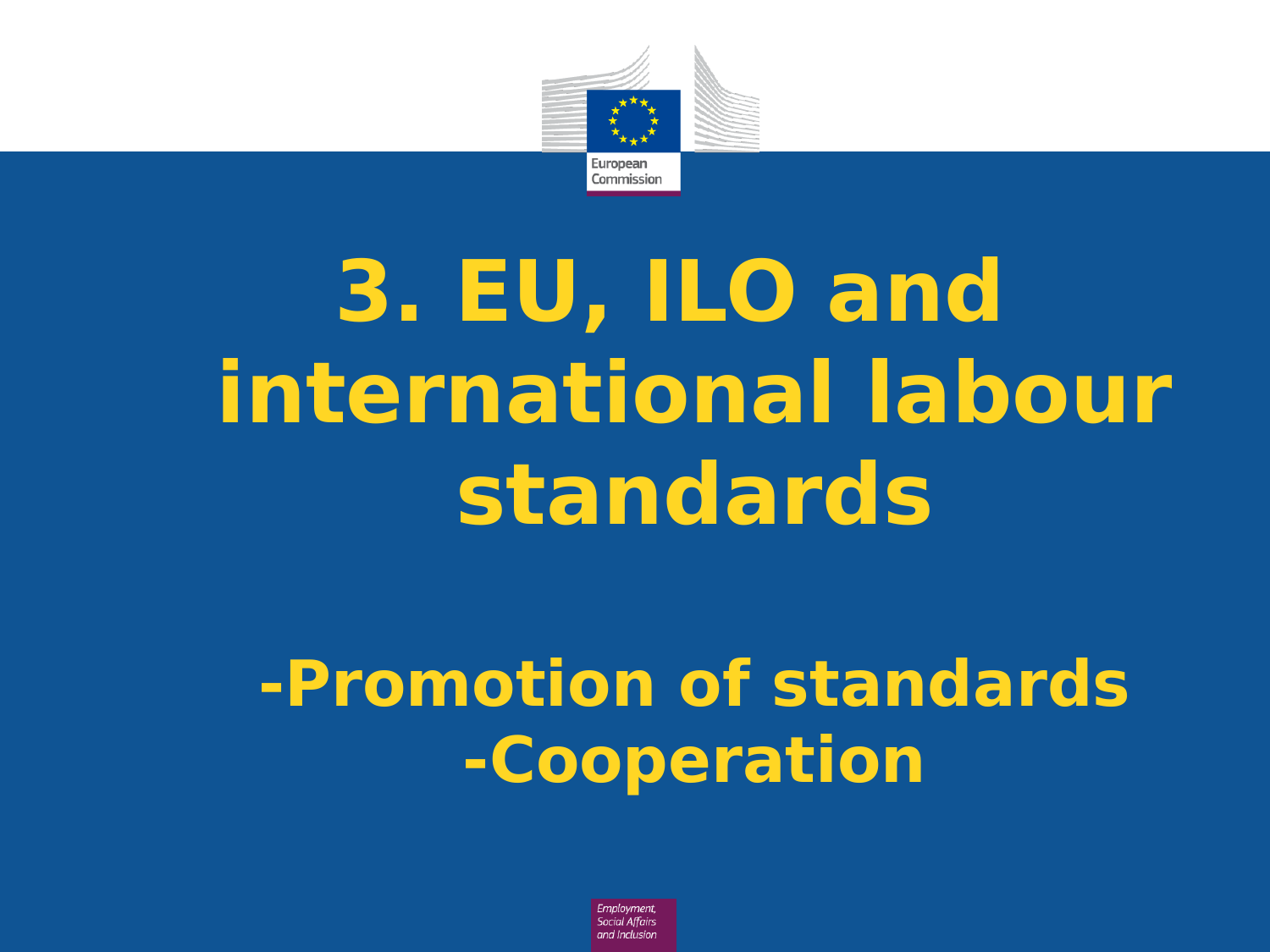

# 3. EU, ILO and international labour standards -Promotion of standards -Cooperation